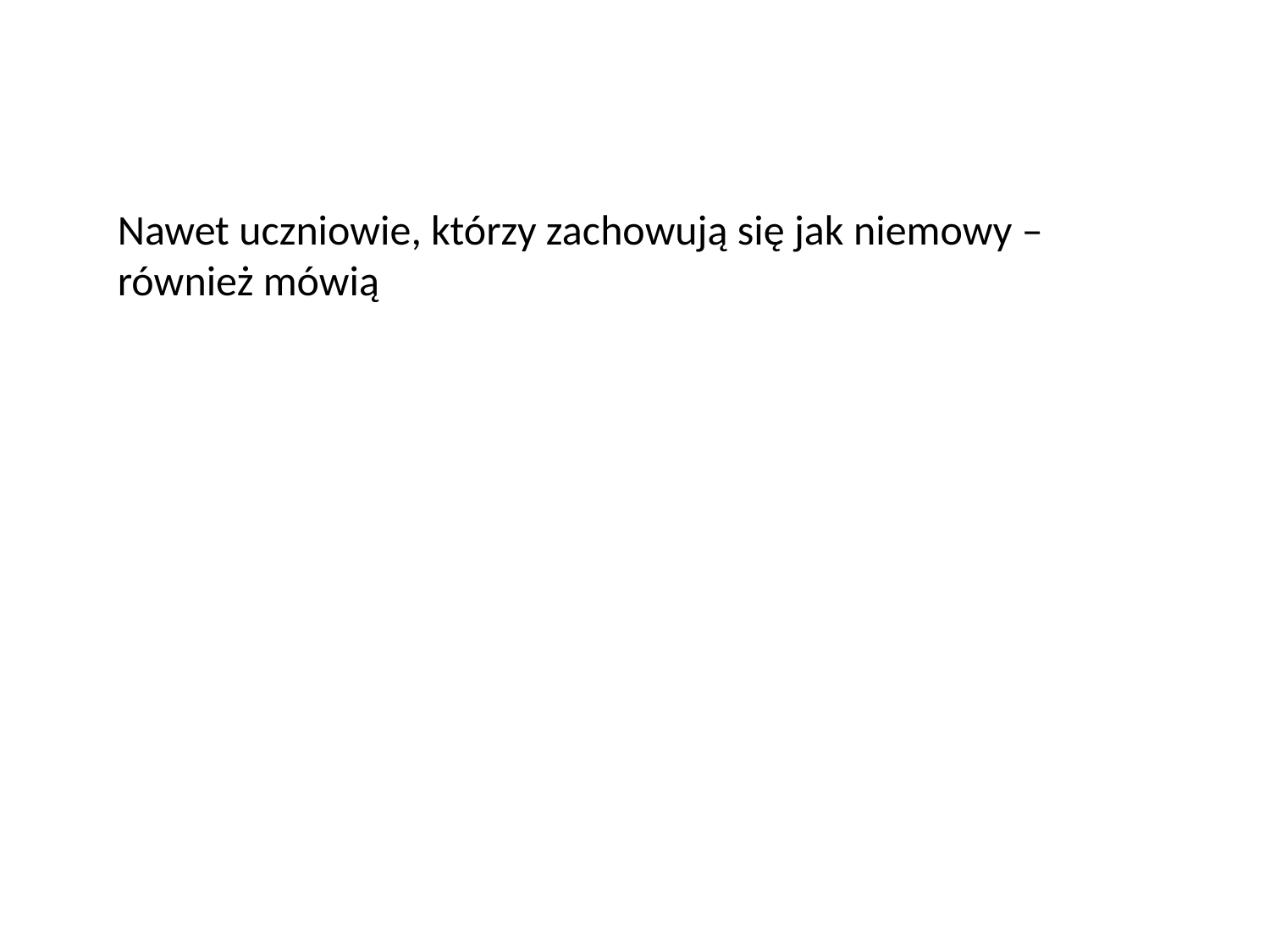

Nawet uczniowie, którzy zachowują się jak niemowy – również mówią